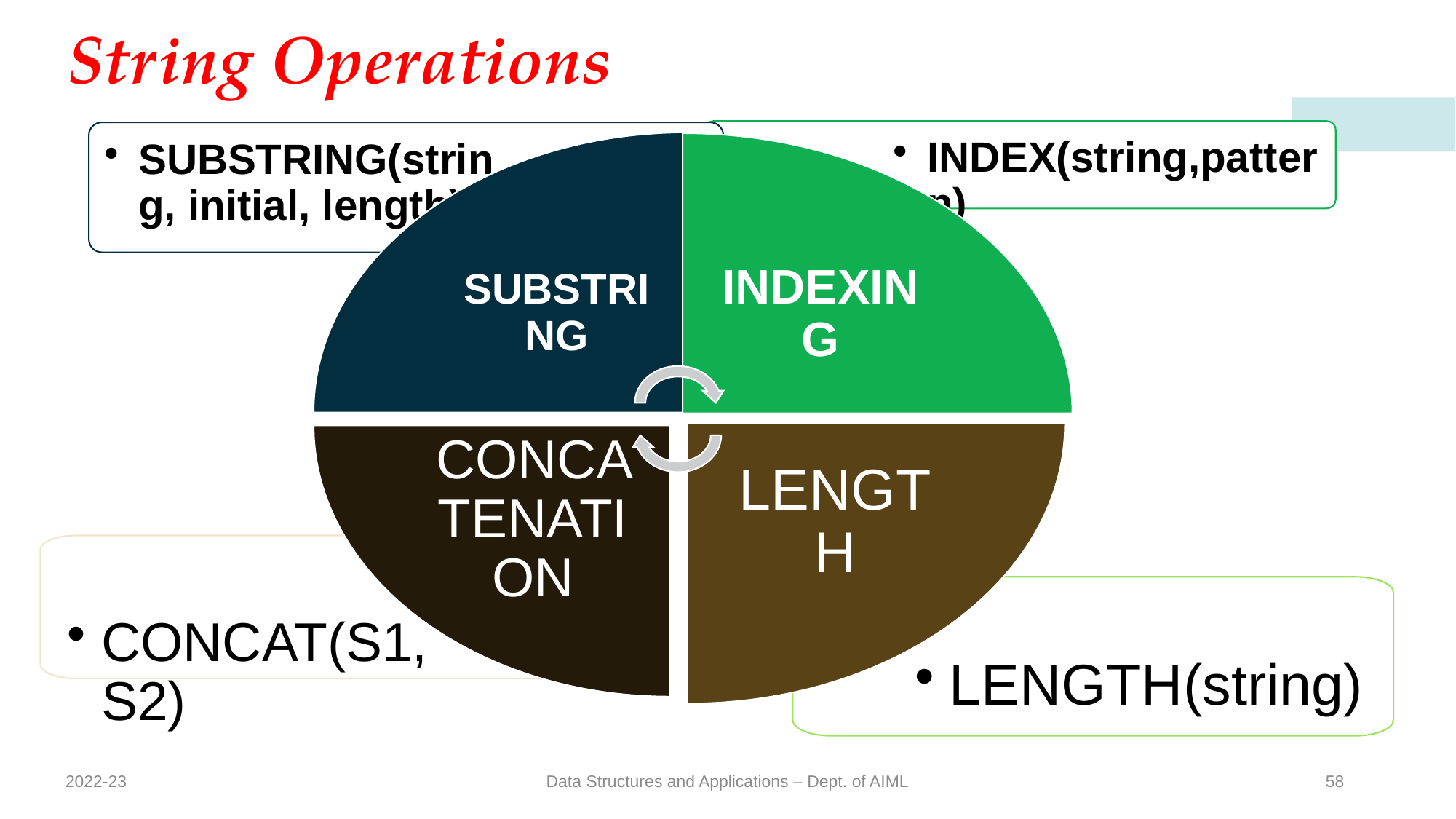

# String Operations
INDEX(string,pattern)
SUBSTRING(string, initial, length)
SUBSTRING
INDEXING

LENGTH
CONCATENATION
CONCAT(S1, S2)
LENGTH(string)
2022-23
Data Structures and Applications – Dept. of AIML
58